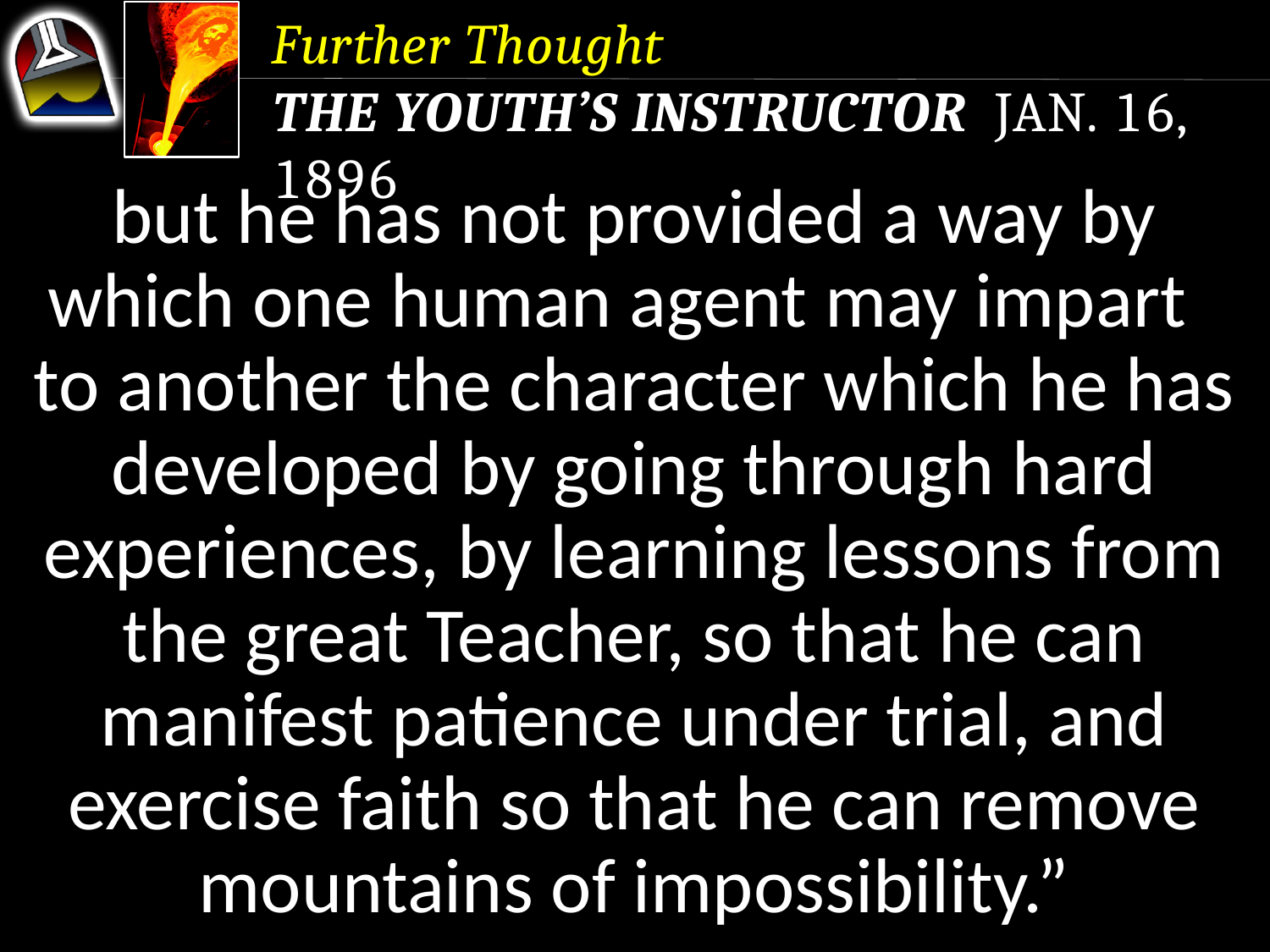

Further Thought
The Youth’s Instructor  Jan. 16, 1896
but he has not provided a way by which one human agent may impart   to another the character which he has developed by going through hard
experiences, by learning lessons from the great Teacher, so that he can manifest patience under trial, and exercise faith so that he can remove mountains of impossibility.”